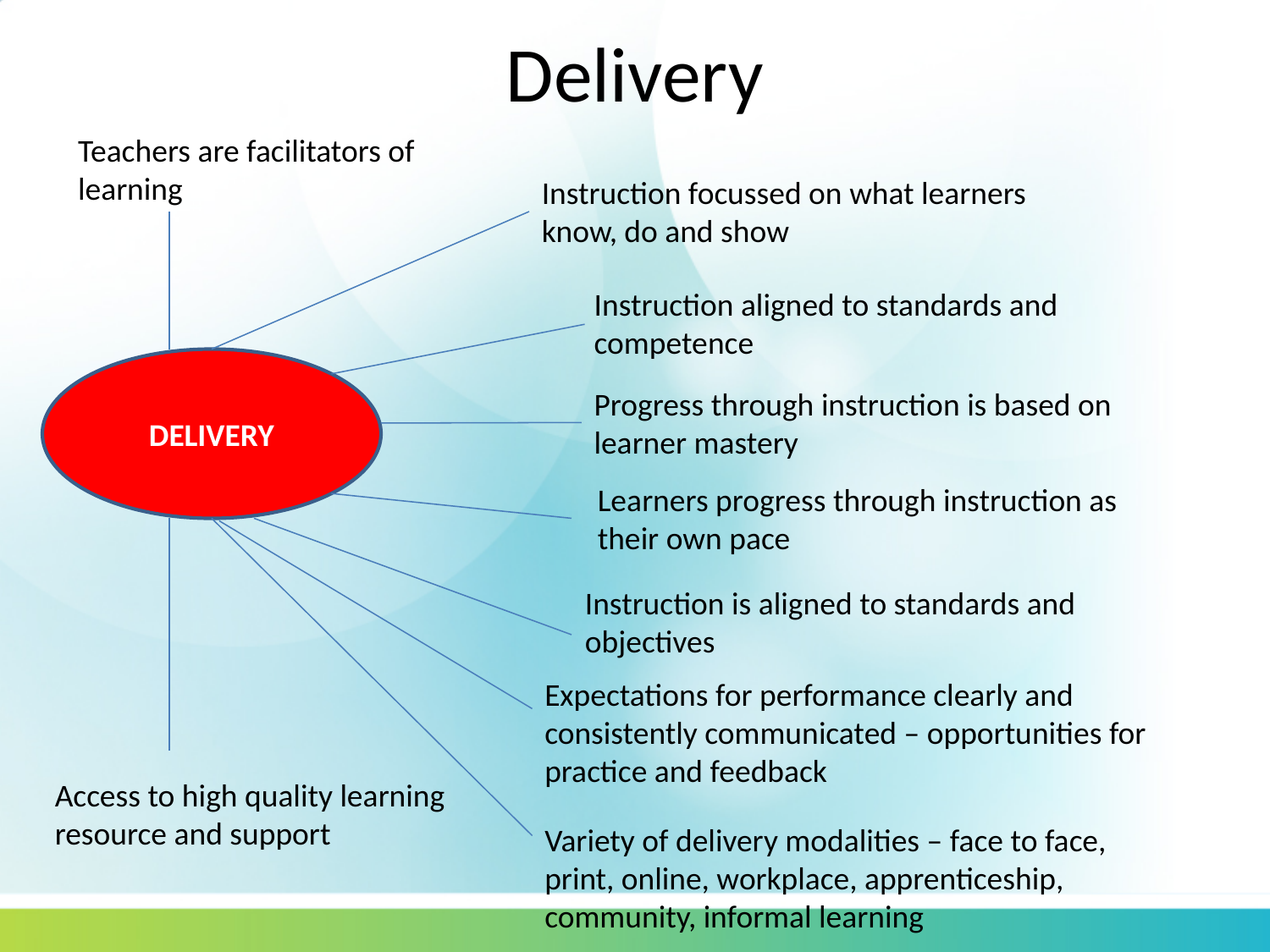

# Delivery
Teachers are facilitators of learning
Instruction focussed on what learners know, do and show
Instruction aligned to standards and competence
DELIVERY
Progress through instruction is based on learner mastery
Learners progress through instruction as their own pace
Instruction is aligned to standards and objectives
Expectations for performance clearly and consistently communicated – opportunities for practice and feedback
Access to high quality learning resource and support
Variety of delivery modalities – face to face, print, online, workplace, apprenticeship, community, informal learning